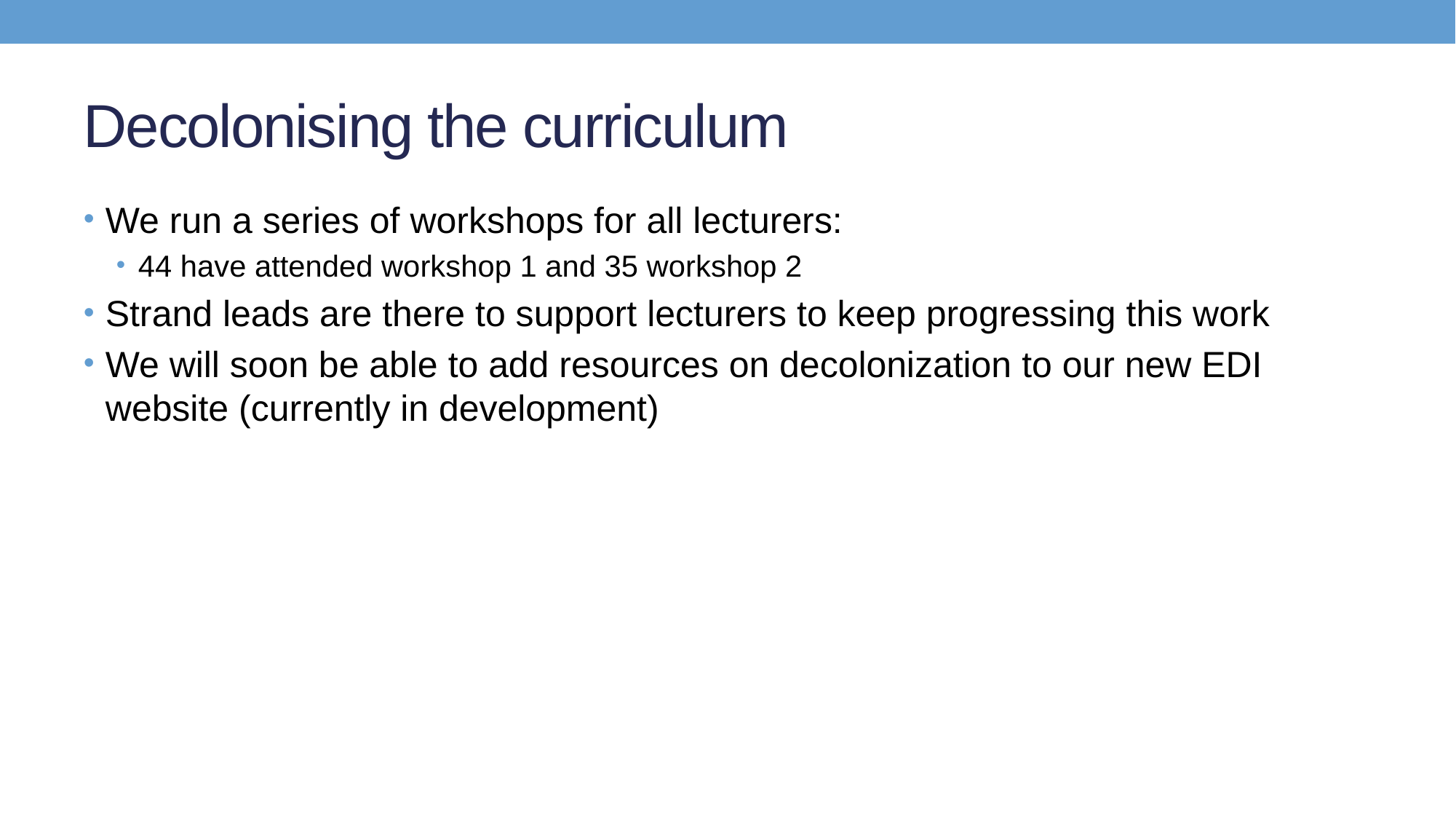

# Decolonising the curriculum
We run a series of workshops for all lecturers:
44 have attended workshop 1 and 35 workshop 2
Strand leads are there to support lecturers to keep progressing this work
We will soon be able to add resources on decolonization to our new EDI website (currently in development)